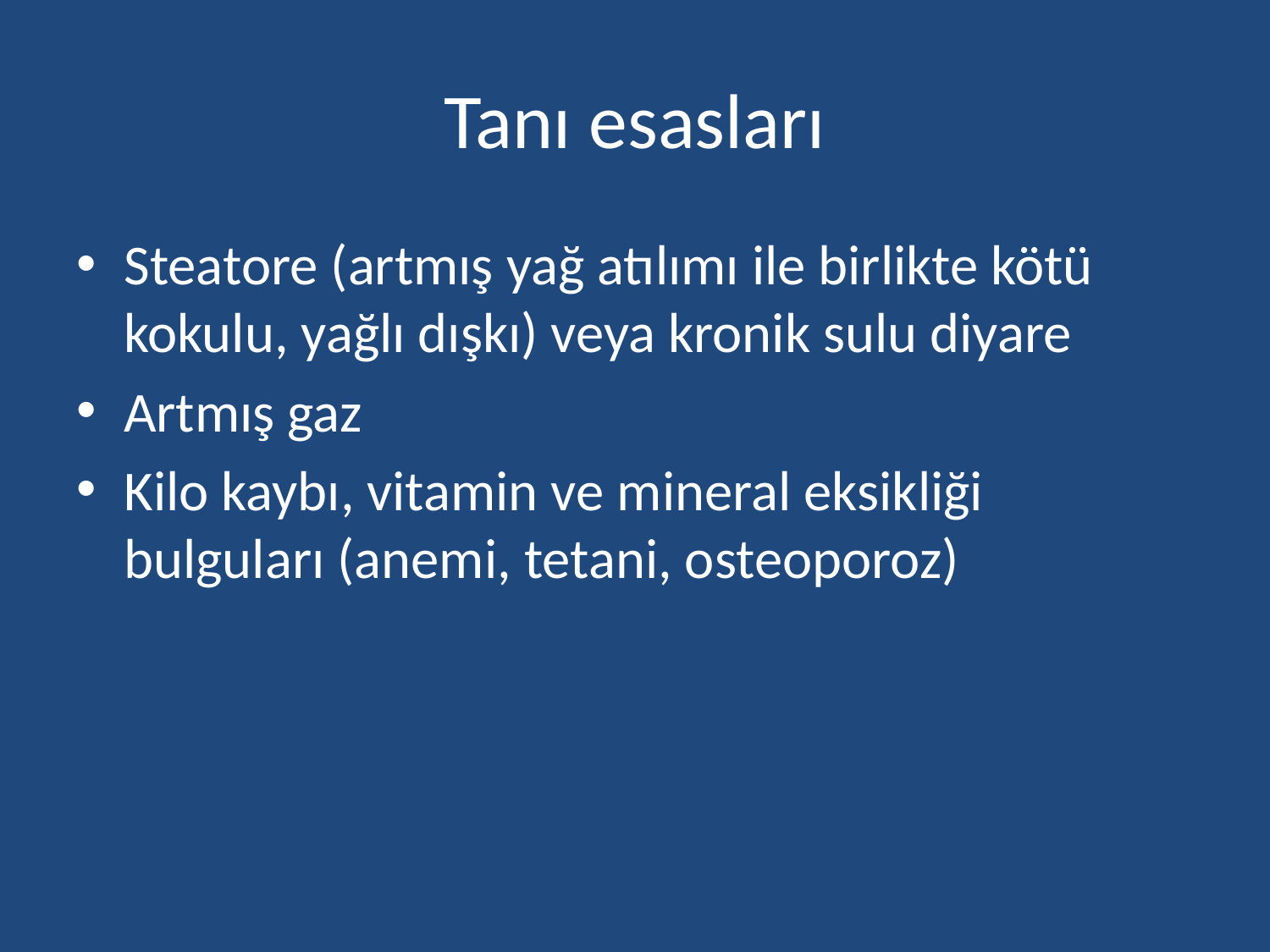

# Tanı esasları
Steatore (artmış yağ atılımı ile birlikte kötü kokulu, yağlı dışkı) veya kronik sulu diyare
Artmış gaz
Kilo kaybı, vitamin ve mineral eksikliği bulguları (anemi, tetani, osteoporoz)